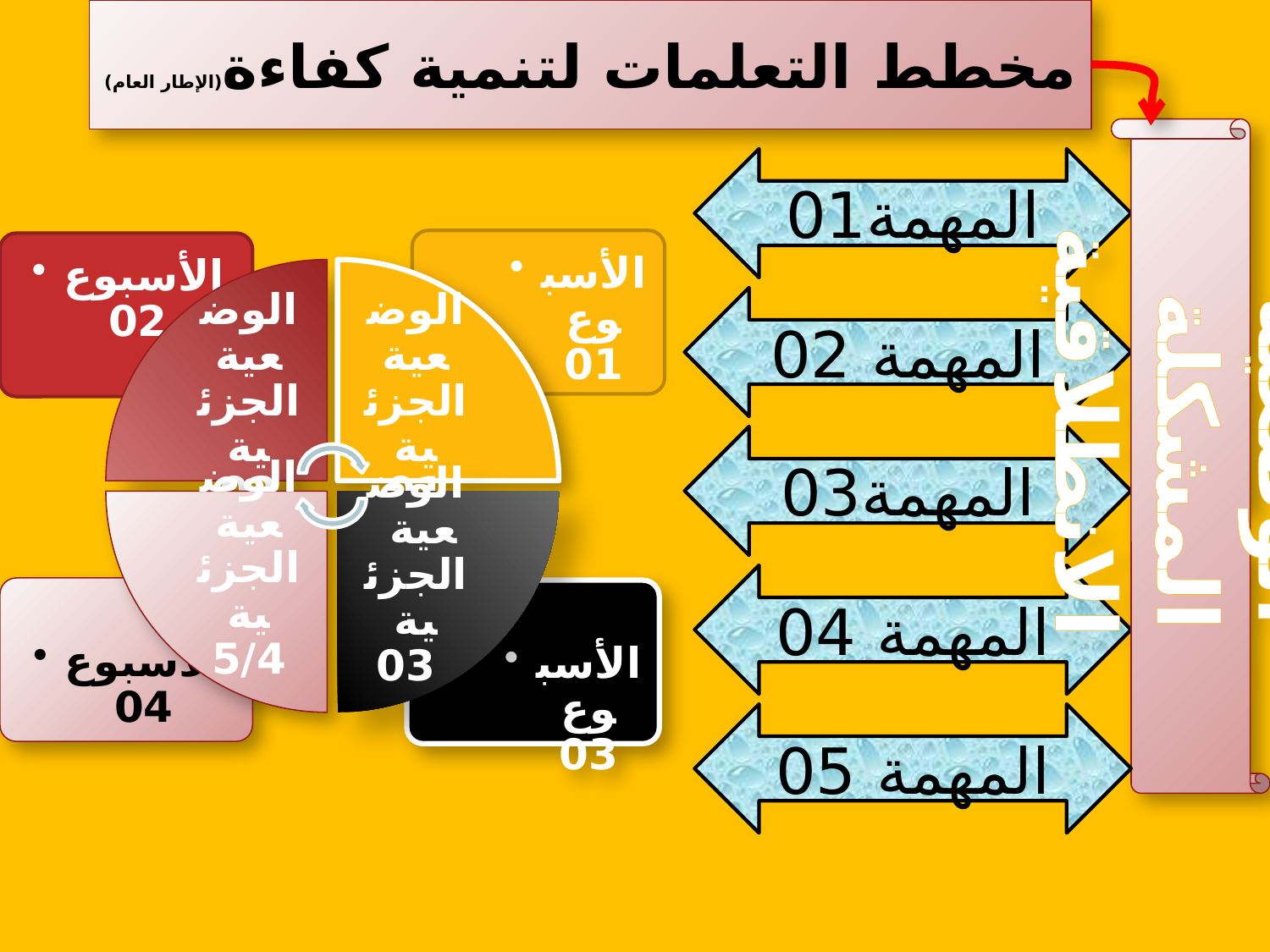

# مخطط التعلمات لتنمية كفاءة(الإطار العام)
الأسبوع 03
الأسبوع 04
الأسبوع 01
الأسبوع 02
الوضعية الجزئية 02
الوضعية الجزئية 01

الوضعية  الجزئية 03

الوضعية الجزئية 5/4
المهمة01
المهمة 02
الوضعية المشكلة الانطلاقية

المهمة03

المهمة 04
المهمة 05